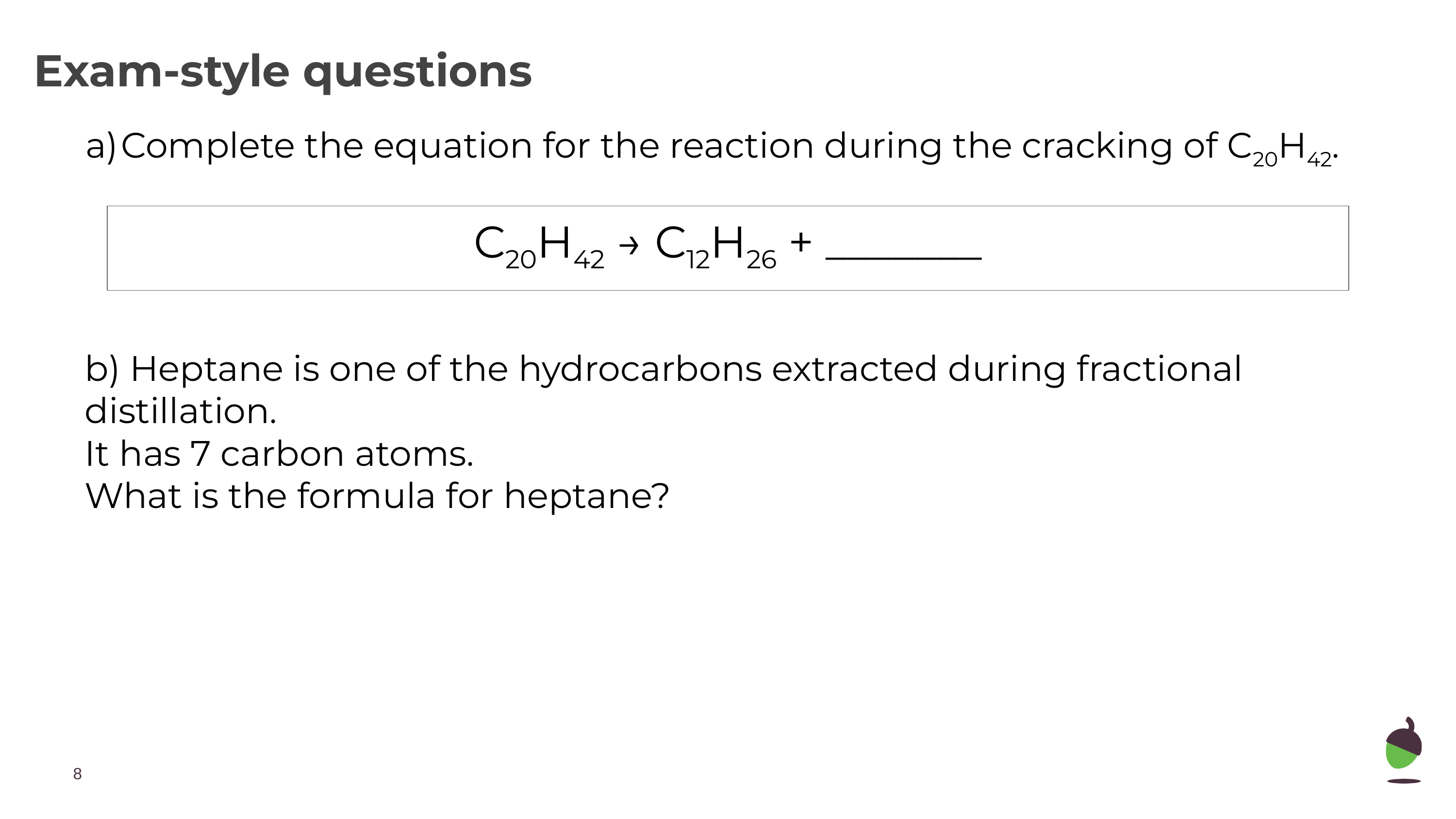

# Exam-style questions
Complete the equation for the reaction during the cracking of C20H42.
C20H42 → C12H26 + _______
b) Heptane is one of the hydrocarbons extracted during fractional distillation.
It has 7 carbon atoms.
What is the formula for heptane?
8